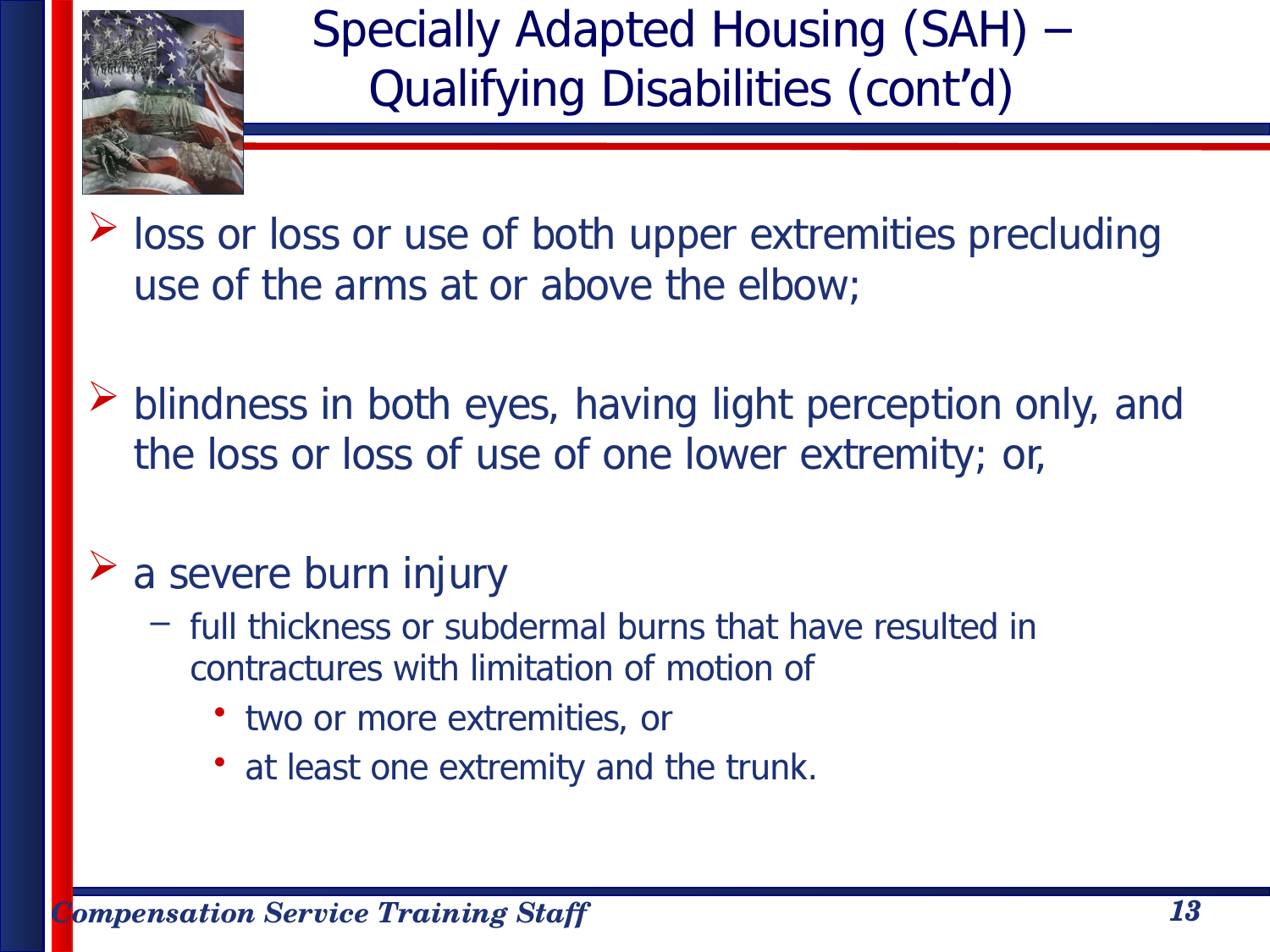

Specially Adapted Housing (SAH) – Qualifying Disabilities (cont’d)
loss or loss or use of both upper extremities precluding use of the arms at or above the elbow;

blindness in both eyes, having light perception only, and the loss or loss of use of one lower extremity; or,

a severe burn injury
full thickness or subdermal burns that have resulted in contractures with limitation of motion of
two or more extremities, or
at least one extremity and the trunk.

13
13